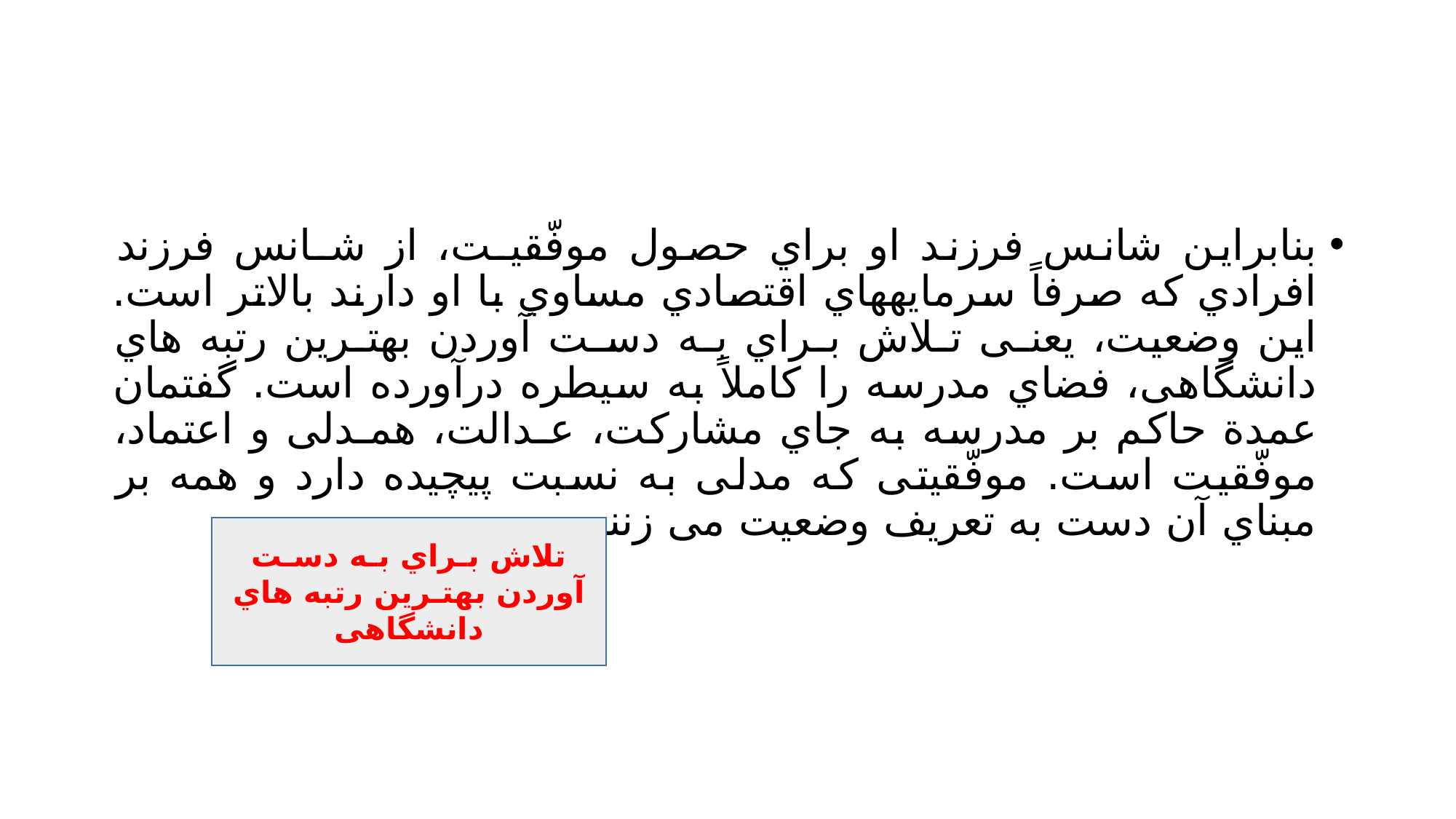

#
بنابراین شانس فرزند او براي حصول موفّقیـت، از شـانس فرزند افرادي که صرفاً سرمایههاي اقتصادي مساوي با او دارند بالاتر است. این وضعیت، یعنـی تـلاش بـراي بـه دسـت آوردن بهتـرین رتبه هاي دانشگاهی، فضاي مدرسه را کاملاً به سیطره درآورده است. گفتمان عمدة حاکم بر مدرسه به جاي مشارکت، عـدالت، همـدلی و اعتماد، موفّقیت است. موفّقیتی که مدلی به نسبت پیچیده دارد و همه بر مبناي آن دست به تعریف وضعیت می زنند
تلاش بـراي بـه دسـت آوردن بهتـرین رتبه هاي دانشگاهی